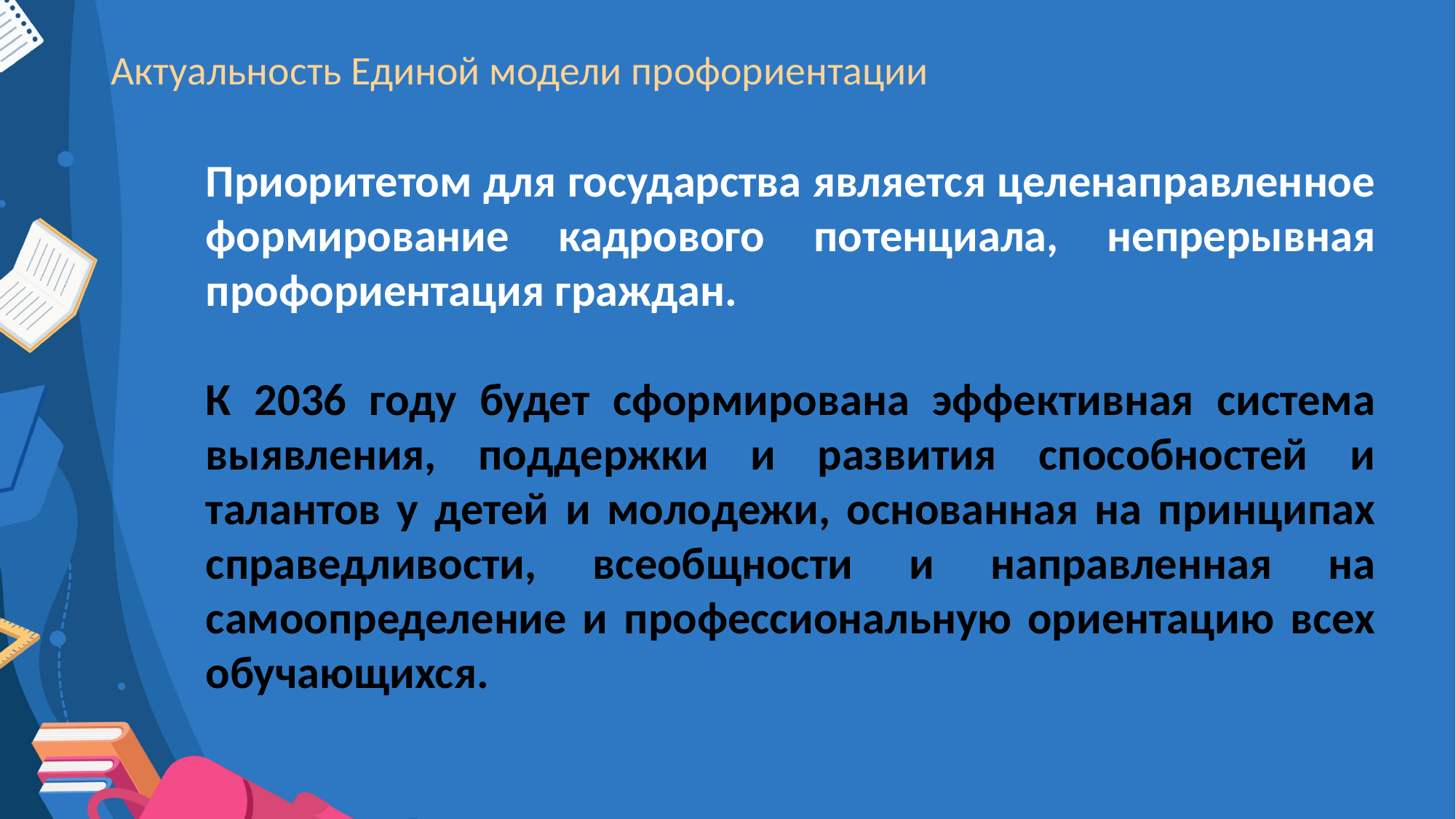

# Актуальность Единой модели профориентации
Приоритетом для государства является целенаправленное формирование кадрового потенциала, непрерывная профориентация граждан.

К 2036 году будет сформирована эффективная система выявления, поддержки и развития способностей и талантов у детей и молодежи, основанная на принципах справедливости, всеобщности и направленная на самоопределение и профессиональную ориентацию всех обучающихся.